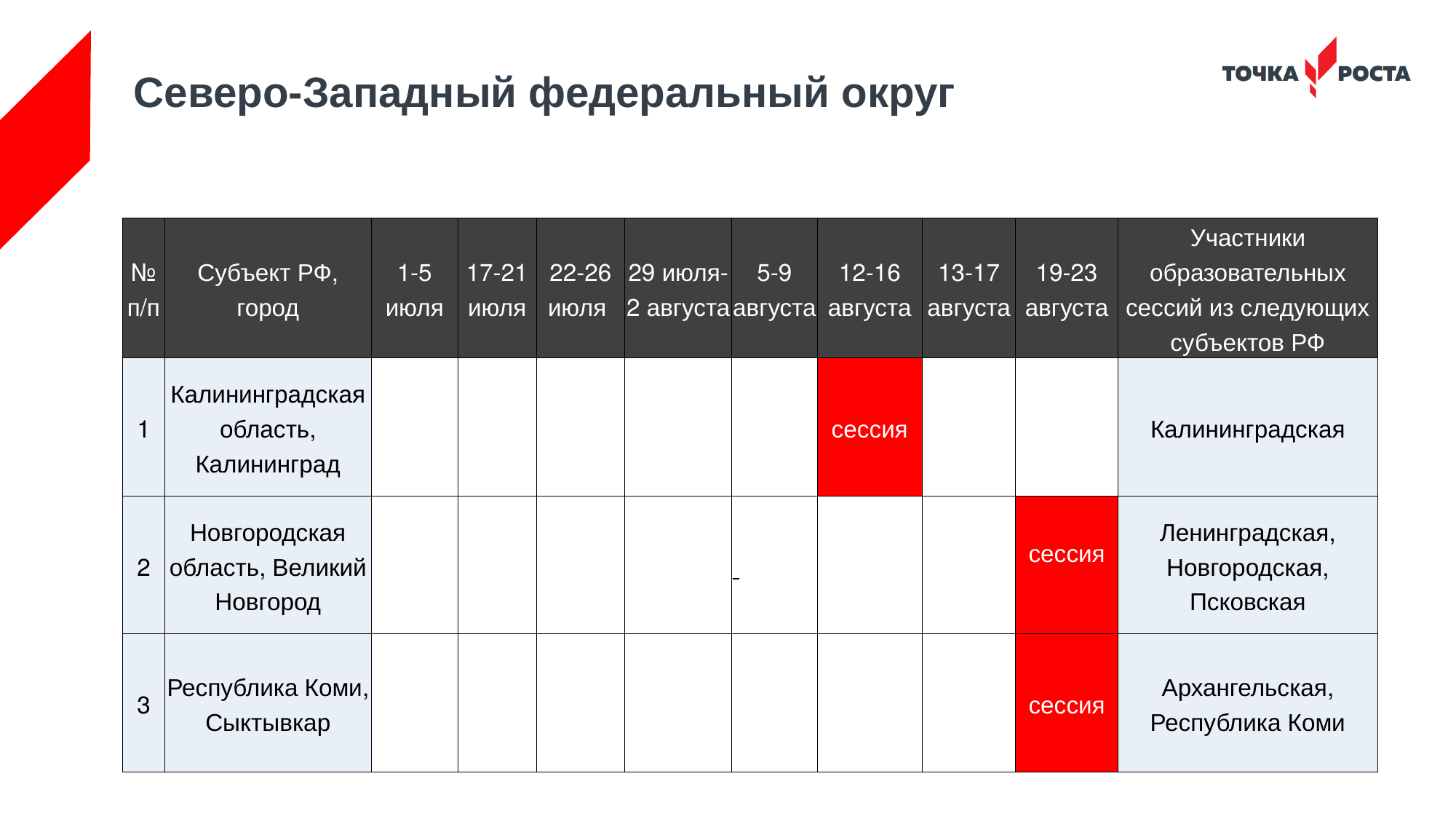

Северо-Западный федеральный округ
| № п/п | Субъект РФ, город | 1-5 июля | 17-21 июля | 22-26 июля | 29 июля- 2 августа | 5-9 августа | 12-16 августа | 13-17 августа | 19-23 августа | Участники образовательных сессий из следующих субъектов РФ |
| --- | --- | --- | --- | --- | --- | --- | --- | --- | --- | --- |
| 1 | Калининградская область, Калининград |  |  |  |  |  | сессия |  |  | Калининградская |
| 2 | Новгородская область, Великий Новгород |  |  |  |  |  |  |  | сессия | Ленинградская, Новгородская, Псковская |
| 3 | Республика Коми, Сыктывкар |  |  |  |  |  |  |  | сессия | Архангельская, Республика Коми |